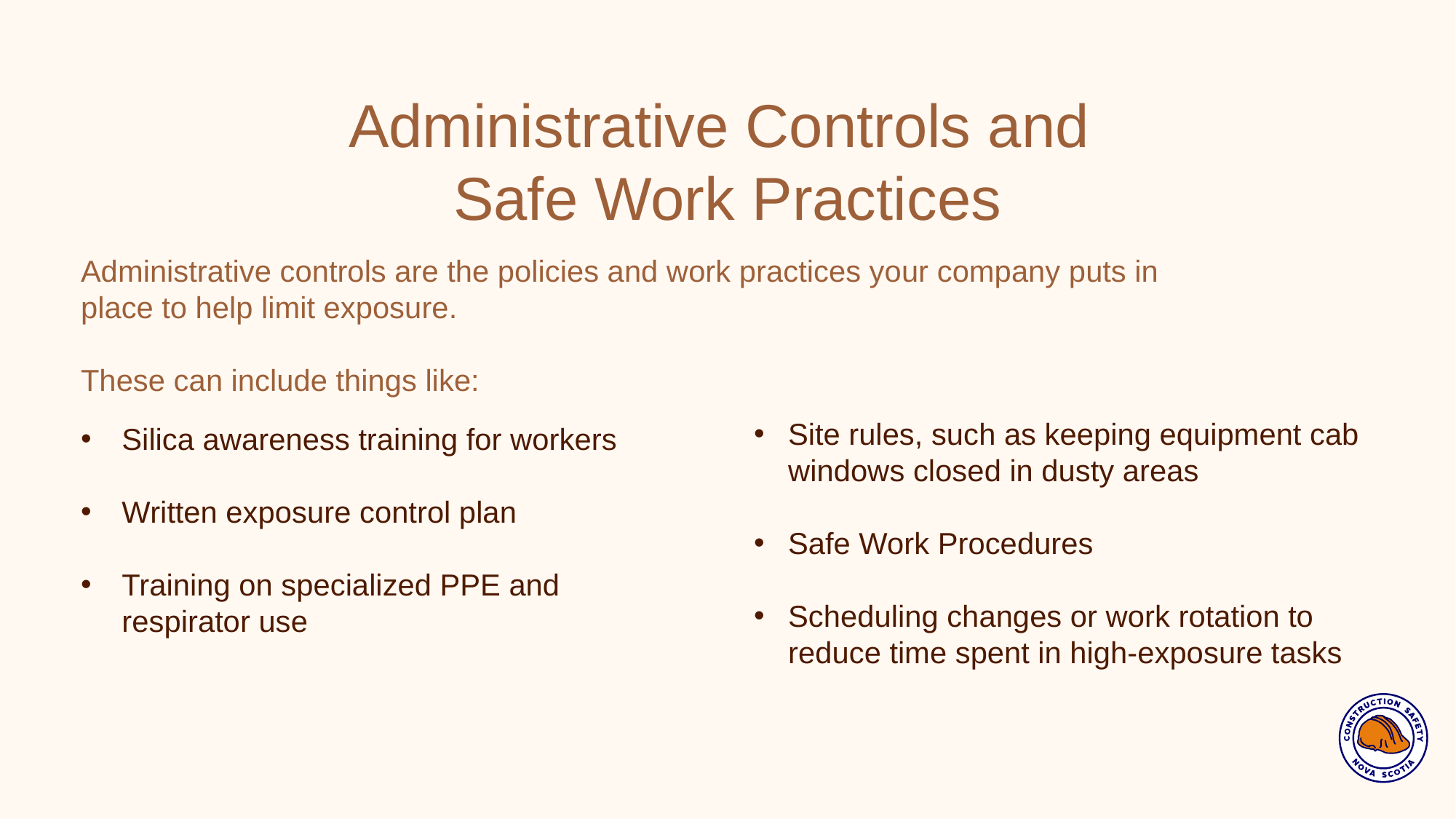

Administrative Controls and
Safe Work Practices
Administrative controls are the policies and work practices your company puts in place to help limit exposure.

These can include things like:
Site rules, such as keeping equipment cab windows closed in dusty areas
Safe Work Procedures
Scheduling changes or work rotation to reduce time spent in high-exposure tasks
Silica awareness training for workers
Written exposure control plan
Training on specialized PPE and respirator use